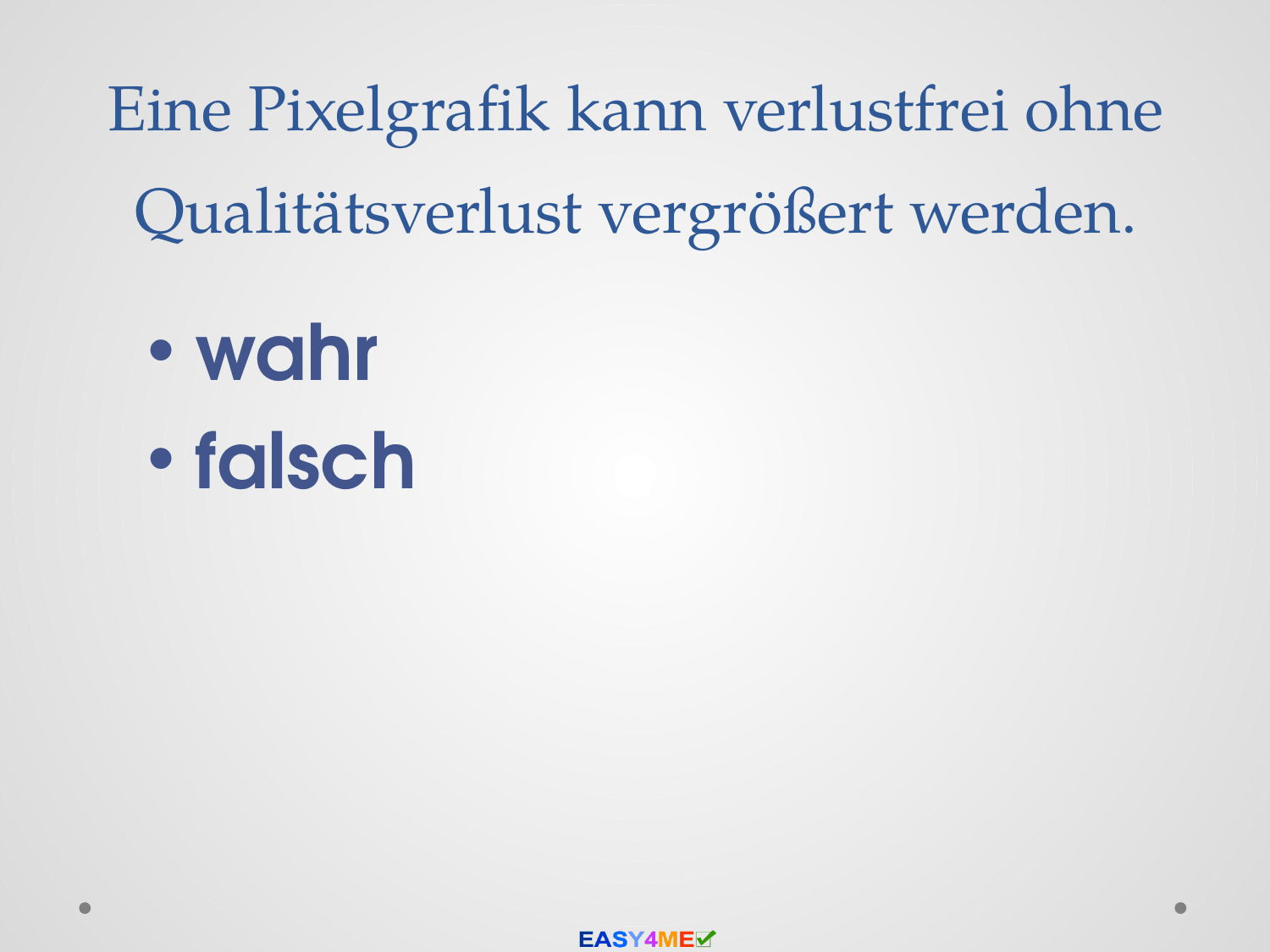

# Eine Pixelgrafik kann verlustfrei ohne Qualitätsverlust vergrößert werden.
wahr
falsch